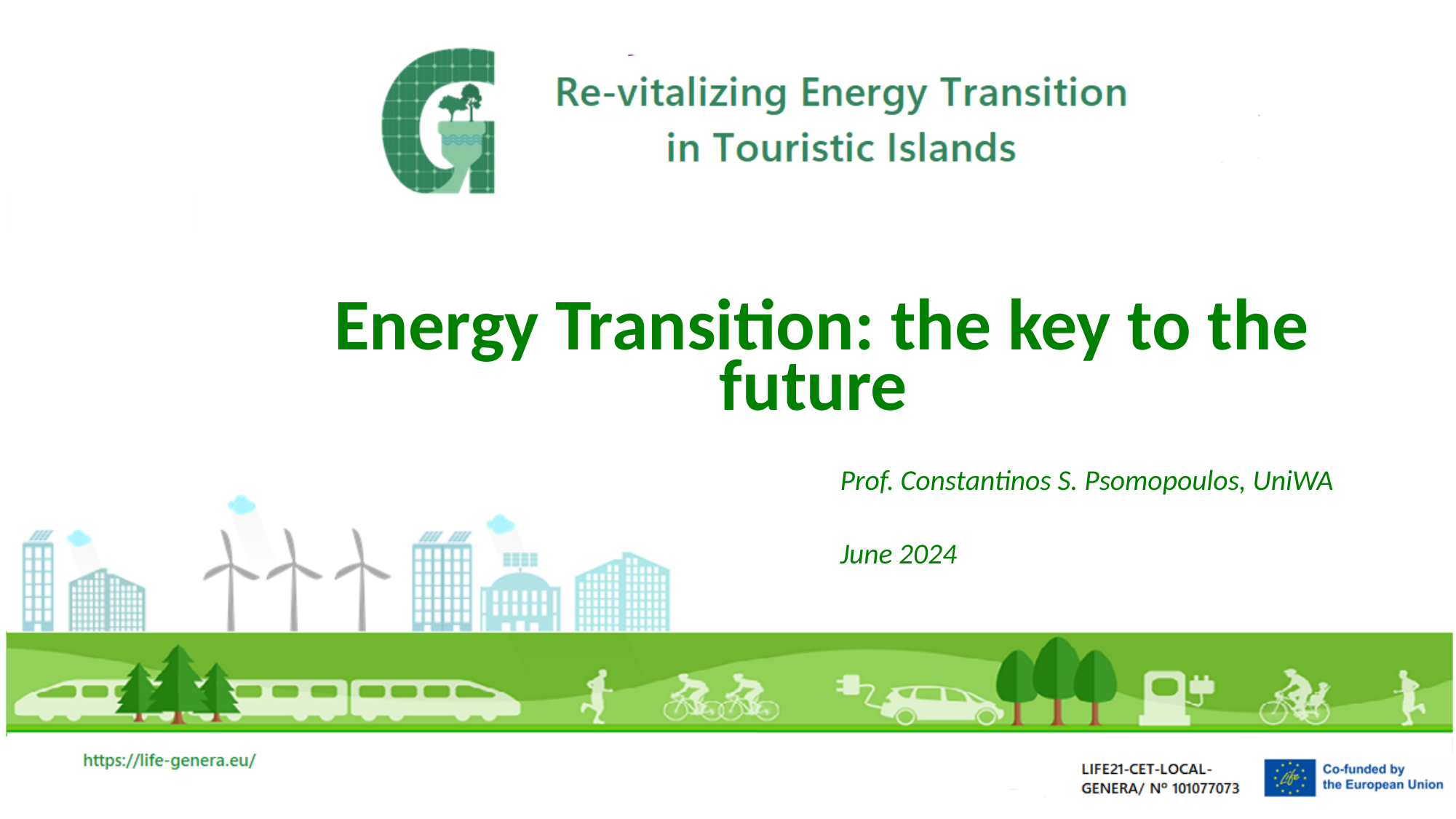

# Energy Transition: the key to the future
Prof. Constantinos S. Psomopoulos, UniWA
June 2024